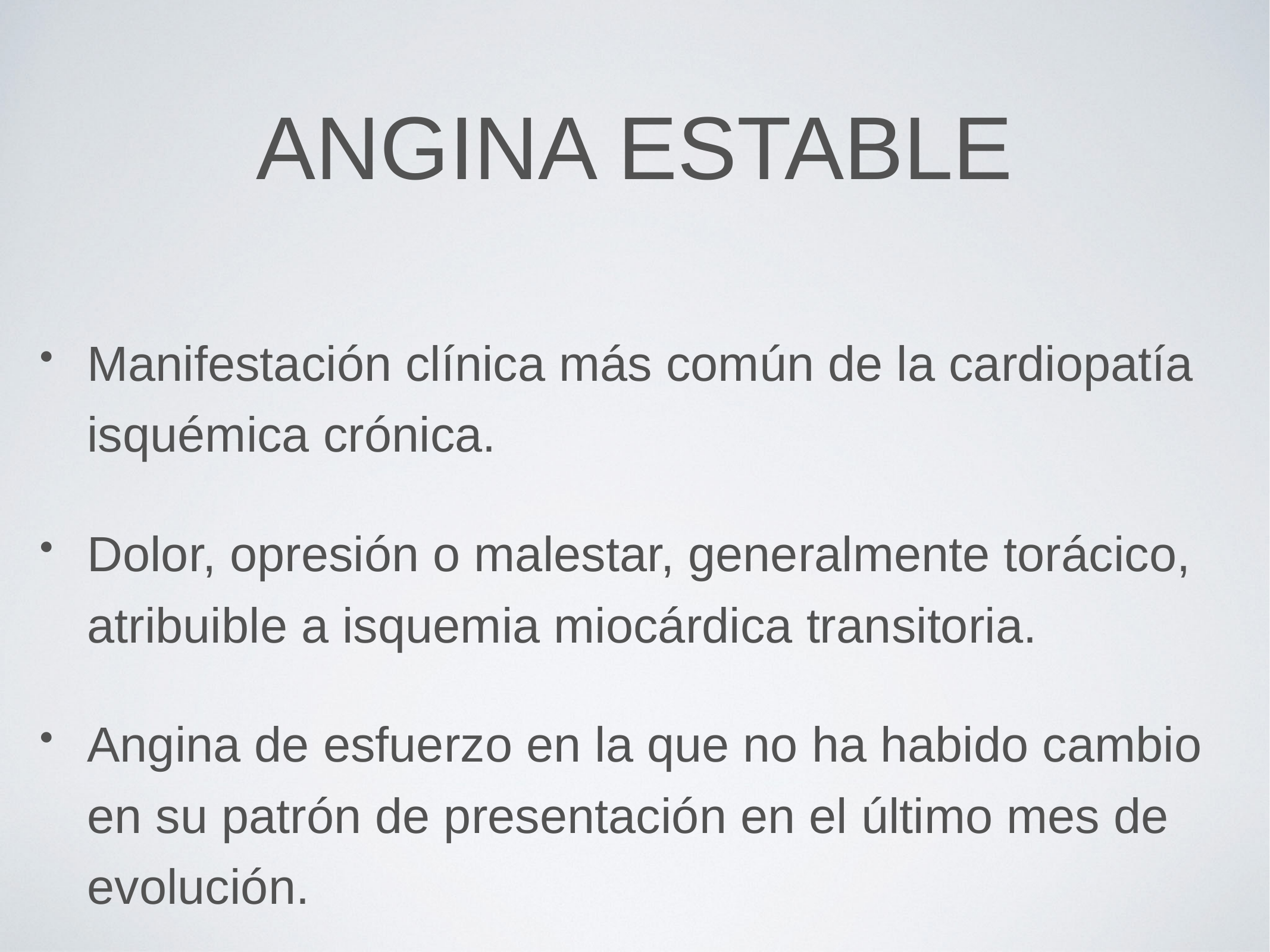

# Angina estable
Manifestación clínica más común de la cardiopatía isquémica crónica.
Dolor, opresión o malestar, generalmente torácico, atribuible a isquemia miocárdica transitoria.
Angina de esfuerzo en la que no ha habido cambio en su patrón de presentación en el último mes de evolución.